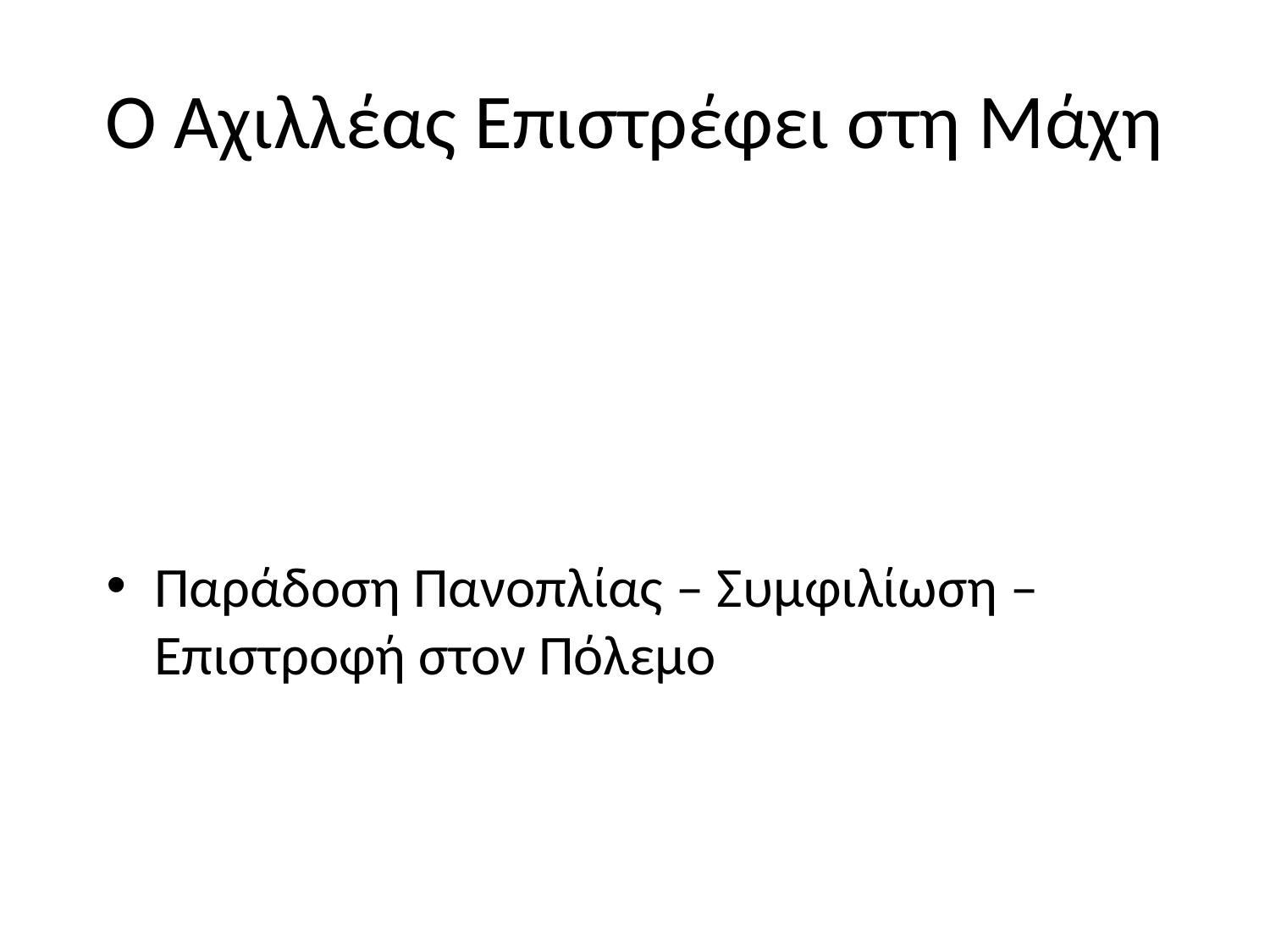

# Ο Αχιλλέας Επιστρέφει στη Μάχη
Παράδοση Πανοπλίας – Συμφιλίωση – Επιστροφή στον Πόλεμο